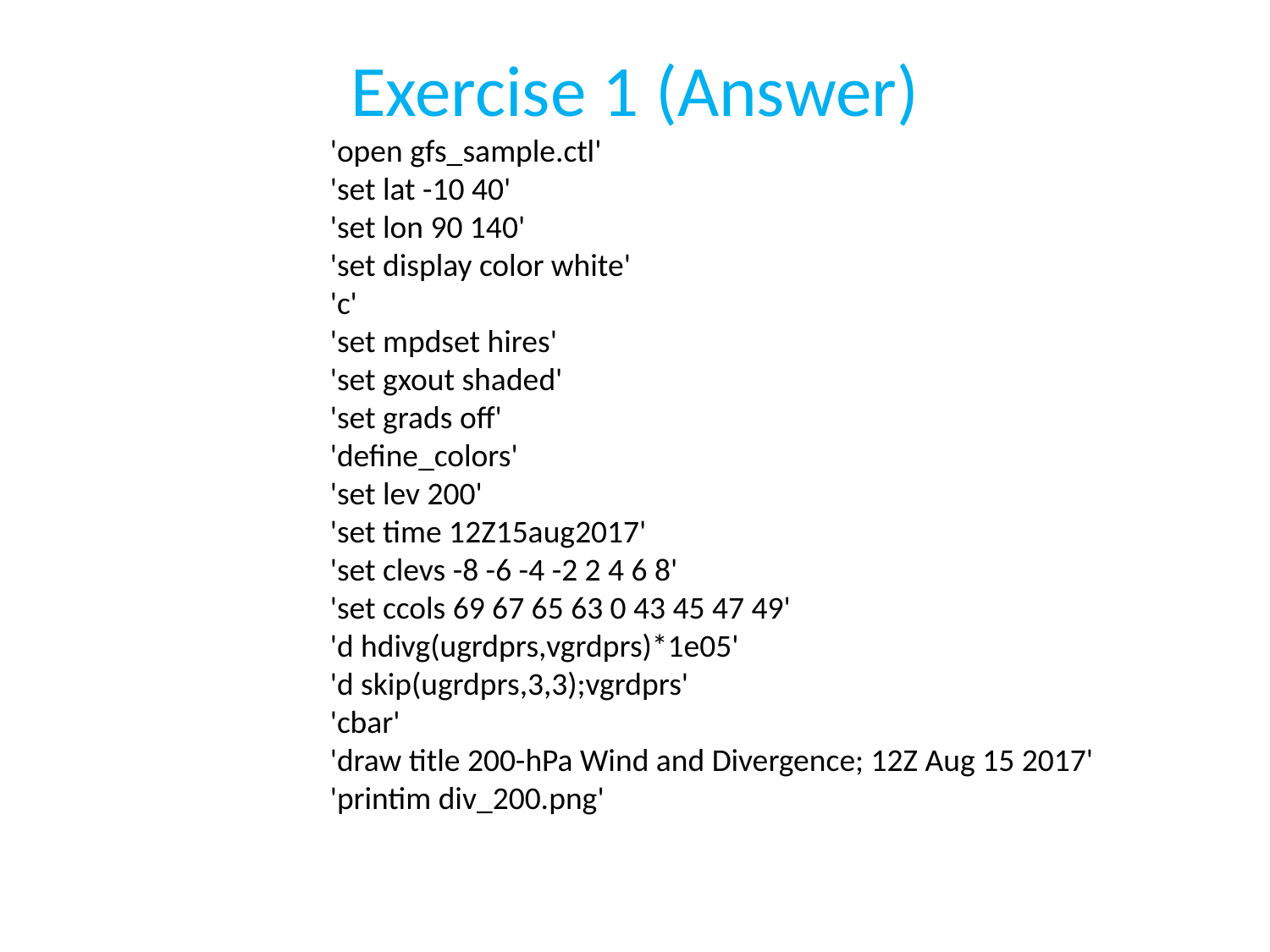

# Exercise 1 (Answer)
'open gfs_sample.ctl'
'set lat -10 40'
'set lon 90 140'
'set display color white'
'c'
'set mpdset hires'
'set gxout shaded'
'set grads off'
'define_colors'
'set lev 200'
'set time 12Z15aug2017'
'set clevs -8 -6 -4 -2 2 4 6 8'
'set ccols 69 67 65 63 0 43 45 47 49'
'd hdivg(ugrdprs,vgrdprs)*1e05'
'd skip(ugrdprs,3,3);vgrdprs'
'cbar'
'draw title 200-hPa Wind and Divergence; 12Z Aug 15 2017'
'printim div_200.png'